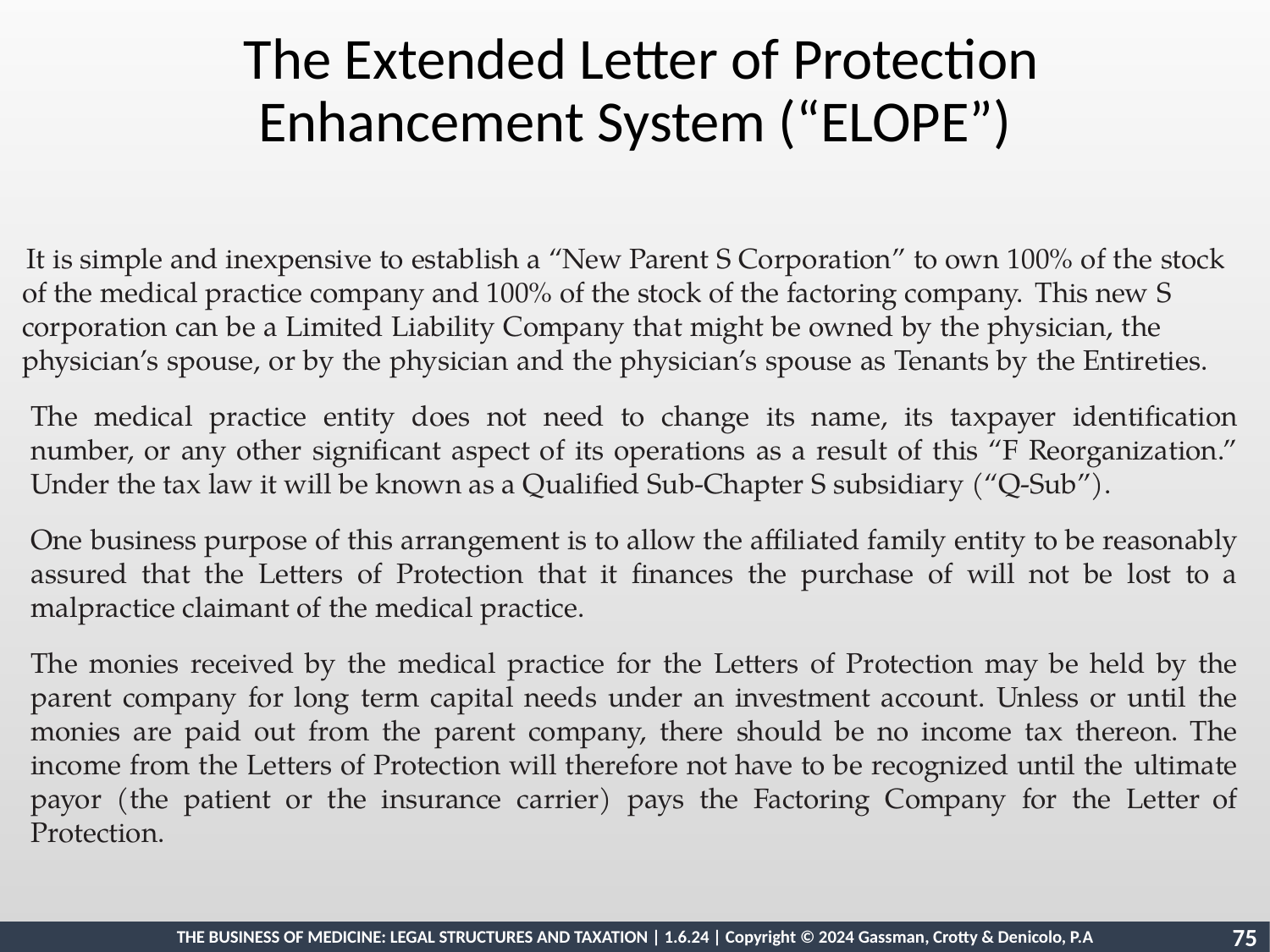

The Extended Letter of Protection Enhancement System (“ELOPE”)
 It is simple and inexpensive to establish a “New Parent S Corporation” to own 100% of the stock of the medical practice company and 100% of the stock of the factoring company. This new S corporation can be a Limited Liability Company that might be owned by the physician, the physician’s spouse, or by the physician and the physician’s spouse as Tenants by the Entireties.

The medical practice entity does not need to change its name, its taxpayer identification number, or any other significant aspect of its operations as a result of this “F Reorganization.” Under the tax law it will be known as a Qualified Sub-Chapter S subsidiary (“Q-Sub”).

One business purpose of this arrangement is to allow the affiliated family entity to be reasonably assured that the Letters of Protection that it finances the purchase of will not be lost to a malpractice claimant of the medical practice.

The monies received by the medical practice for the Letters of Protection may be held by the parent company for long term capital needs under an investment account. Unless or until the monies are paid out from the parent company, there should be no income tax thereon. The income from the Letters of Protection will therefore not have to be recognized until the ultimate payor (the patient or the insurance carrier) pays the Factoring Company for the Letter of Protection.